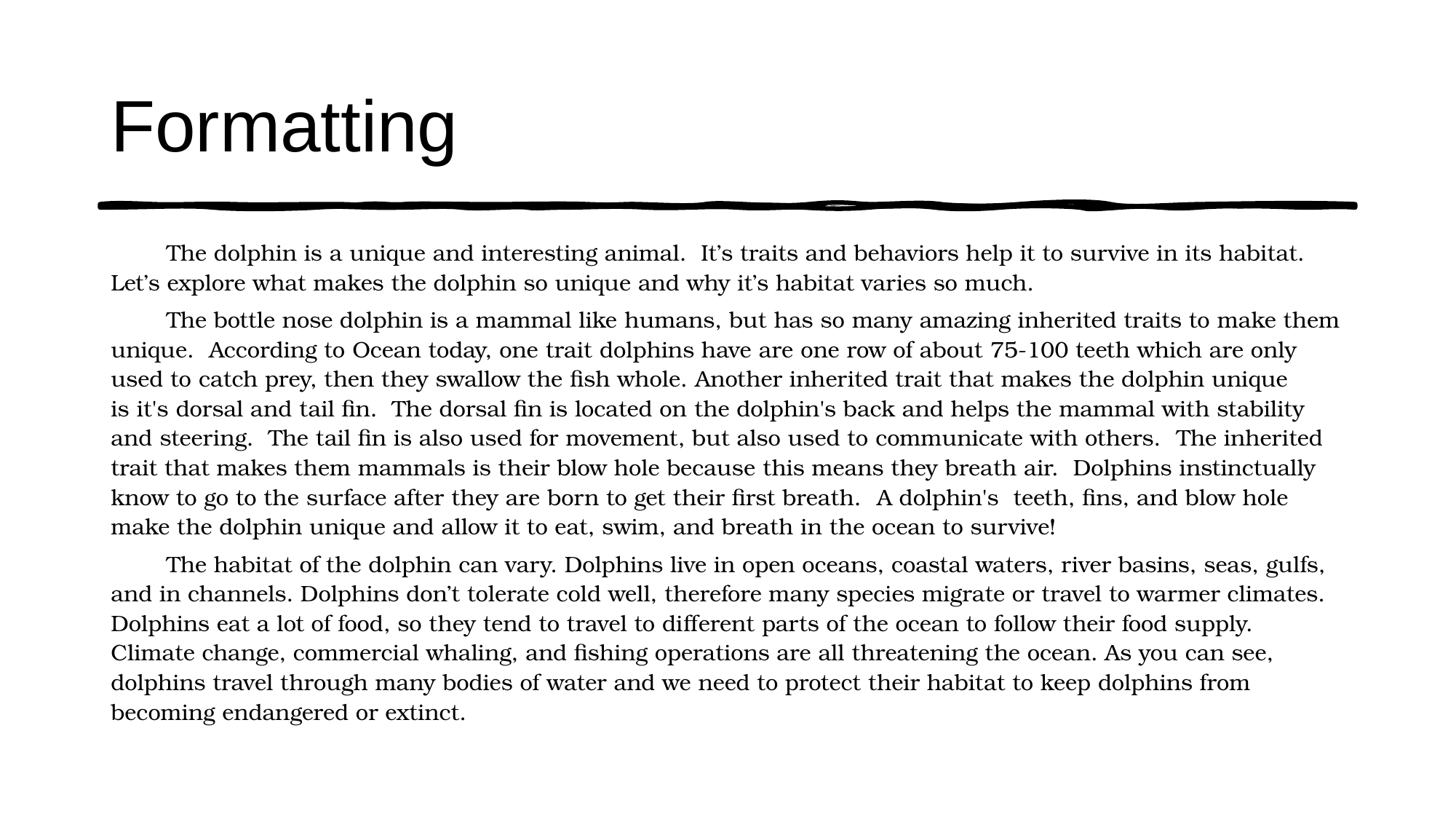

# Formatting
	The dolphin is a unique and interesting animal.  It’s traits and behaviors help it to survive in its habitat.  Let’s explore what makes the dolphin so unique and why it’s habitat varies so much.
	The bottle nose dolphin is a mammal like humans, but has so many amazing inherited traits to make them unique.  ​According to Ocean today, one trait dolphins have are one row of about 75-100 teeth which are only used to catch prey, then they swallow the fish whole. ​Another inherited trait that makes the dolphin unique is it's dorsal and tail fin.  The dorsal fin is located on the dolphin's back and helps the mammal with stability and steering.  The tail fin is also used for movement, but also used to communicate with others.  ​The inherited trait that makes them mammals is their blow hole because this means they breath air.  Dolphins instinctually know to go to the surface after they are born to get their first breath.  ​A dolphin's  teeth, fins, and blow hole make the dolphin unique and allow it to eat, swim, and breath in the ocean to survive!​
	The habitat of the dolphin can vary. Dolphins live in open oceans, coastal waters, river basins, seas, gulfs, and in channels. Dolphins don’t tolerate cold well, therefore many species migrate or travel to warmer climates.  Dolphins eat a lot of food, so they tend to travel to different parts of the ocean to follow their food supply. Climate change, commercial whaling, and fishing operations are all threatening the ocean. As you can see, dolphins travel through many bodies of water and we need to protect their habitat to keep dolphins from becoming endangered or extinct.